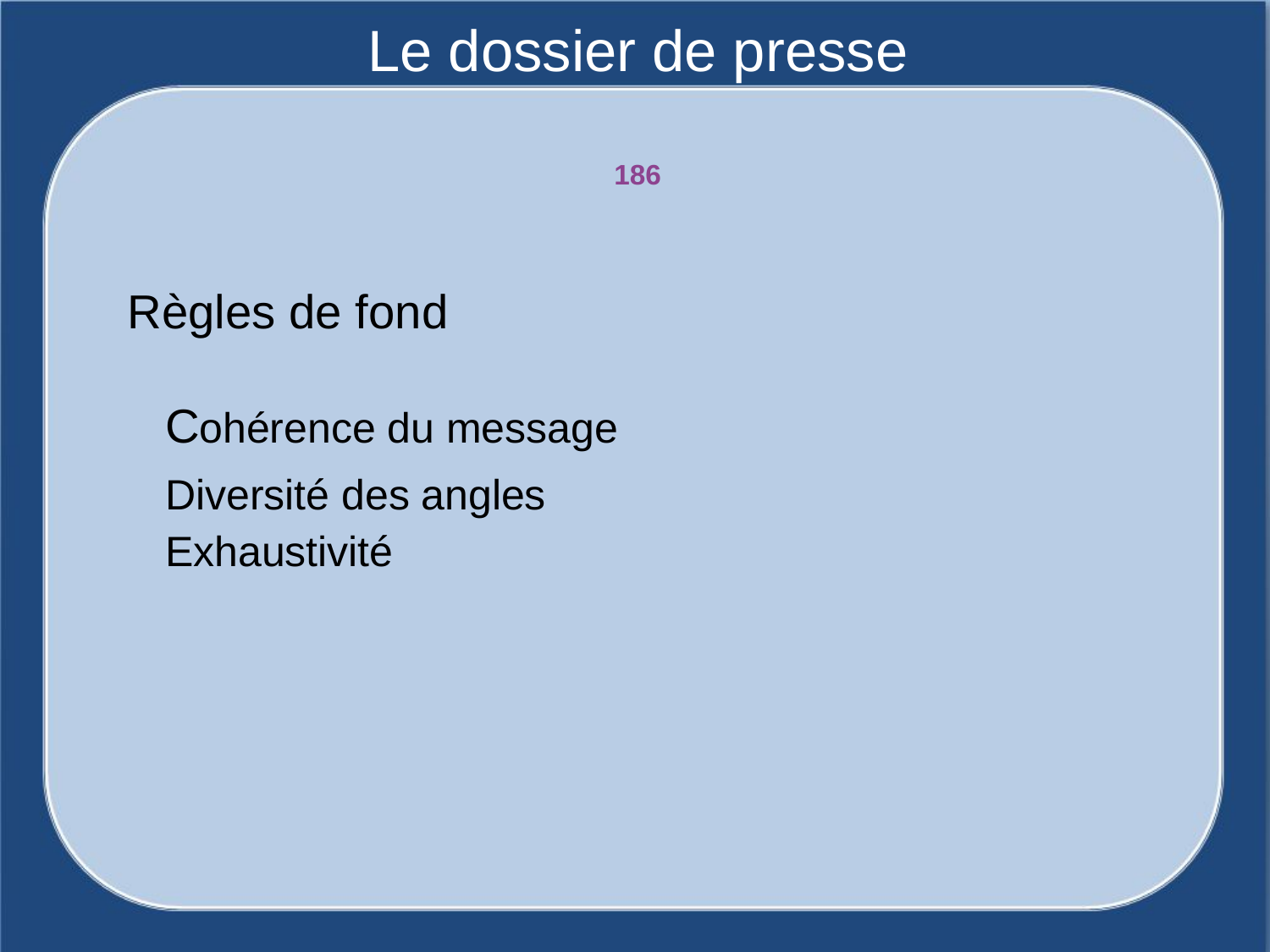

# Le dossier de presse
186
Règles de fond
Cohérence du message
 	Diversité des angles
Exhaustivité